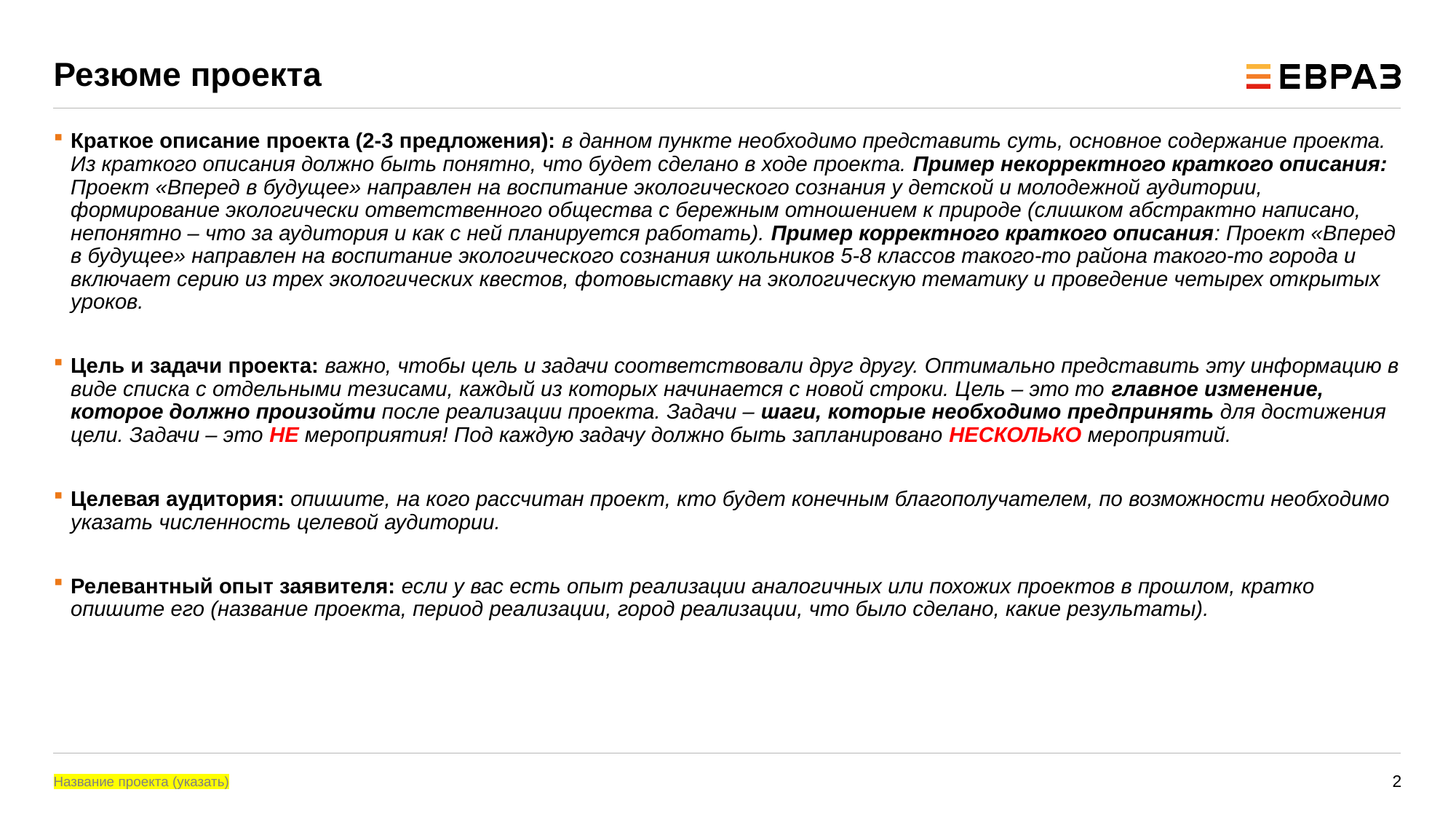

# Резюме проекта
Краткое описание проекта (2-3 предложения): в данном пункте необходимо представить суть, основное содержание проекта. Из краткого описания должно быть понятно, что будет сделано в ходе проекта. Пример некорректного краткого описания: Проект «Вперед в будущее» направлен на воспитание экологического сознания у детской и молодежной аудитории, формирование экологически ответственного общества с бережным отношением к природе (слишком абстрактно написано, непонятно – что за аудитория и как с ней планируется работать). Пример корректного краткого описания: Проект «Вперед в будущее» направлен на воспитание экологического сознания школьников 5-8 классов такого-то района такого-то города и включает серию из трех экологических квестов, фотовыставку на экологическую тематику и проведение четырех открытых уроков.

Цель и задачи проекта: важно, чтобы цель и задачи соответствовали друг другу. Оптимально представить эту информацию в виде списка с отдельными тезисами, каждый из которых начинается с новой строки. Цель – это то главное изменение, которое должно произойти после реализации проекта. Задачи – шаги, которые необходимо предпринять для достижения цели. Задачи – это НЕ мероприятия! Под каждую задачу должно быть запланировано НЕСКОЛЬКО мероприятий.

Целевая аудитория: опишите, на кого рассчитан проект, кто будет конечным благополучателем, по возможности необходимо указать численность целевой аудитории.

Релевантный опыт заявителя: если у вас есть опыт реализации аналогичных или похожих проектов в прошлом, кратко опишите его (название проекта, период реализации, город реализации, что было сделано, какие результаты).

Название проекта (указать)
2